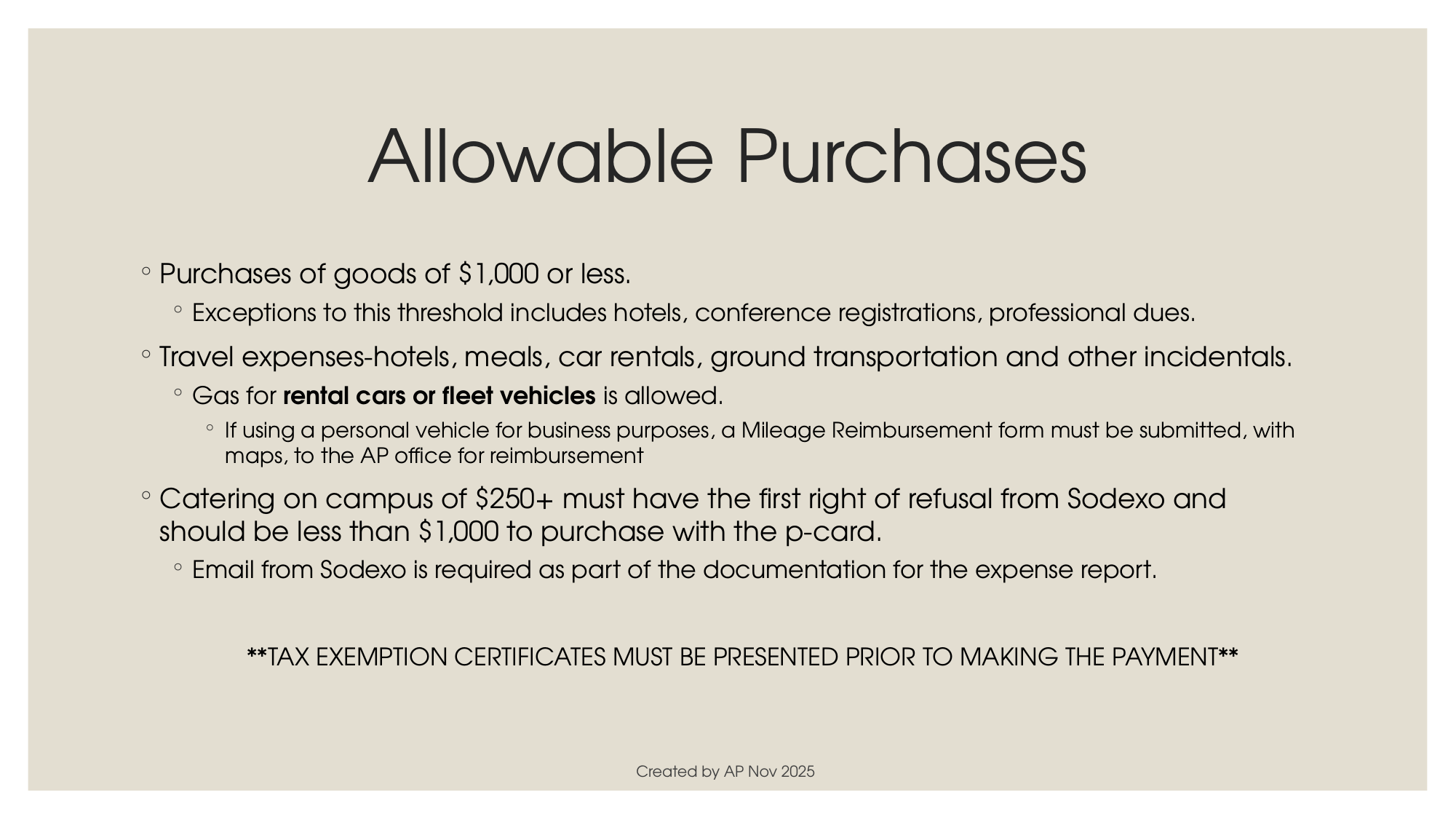

# Allowable Purchases
Purchases of goods of $1,000 or less.
Exceptions to this threshold includes hotels, conference registrations, professional dues.
Travel expenses-hotels, meals, car rentals, ground transportation and other incidentals.
Gas for rental cars or fleet vehicles is allowed.
If using a personal vehicle for business purposes, a Mileage Reimbursement form must be submitted, with maps, to the AP office for reimbursement
Catering on campus of $250+ must have the first right of refusal from Sodexo and should be less than $1,000 to purchase with the p-card.
Email from Sodexo is required as part of the documentation for the expense report.

**TAX EXEMPTION CERTIFICATES MUST BE PRESENTED PRIOR TO MAKING THE PAYMENT**
Created by AP Nov 2025